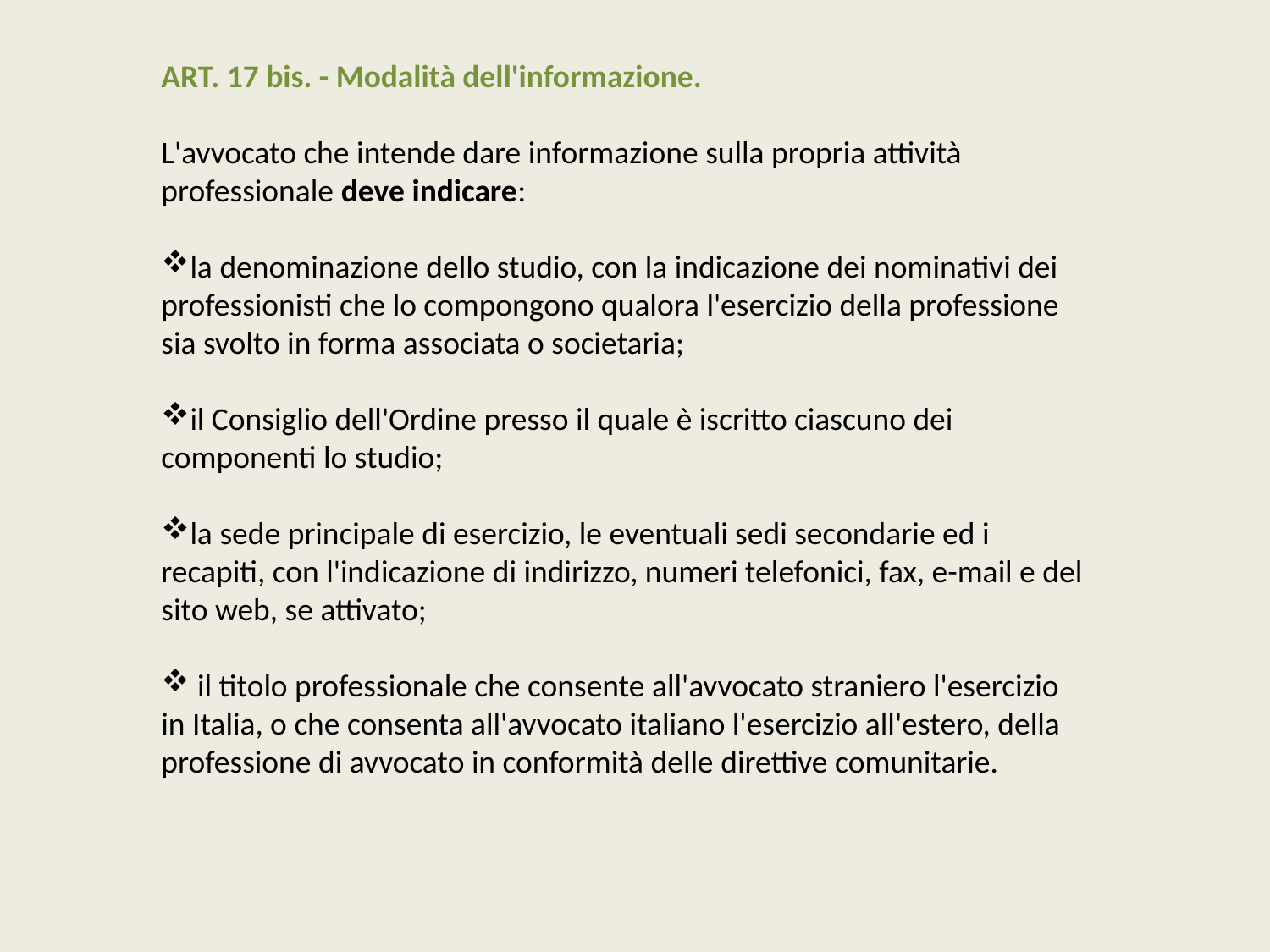

ART. 17 bis. - Modalità dell'informazione.

L'avvocato che intende dare informazione sulla propria attività professionale deve indicare:

la denominazione dello studio, con la indicazione dei nominativi dei professionisti che lo compongono qualora l'esercizio della professione sia svolto in forma associata o societaria;

il Consiglio dell'Ordine presso il quale è iscritto ciascuno dei componenti lo studio;

la sede principale di esercizio, le eventuali sedi secondarie ed i recapiti, con l'indicazione di indirizzo, numeri telefonici, fax, e-mail e del sito web, se attivato;

 il titolo professionale che consente all'avvocato straniero l'esercizio in Italia, o che consenta all'avvocato italiano l'esercizio all'estero, della professione di avvocato in conformità delle direttive comunitarie.